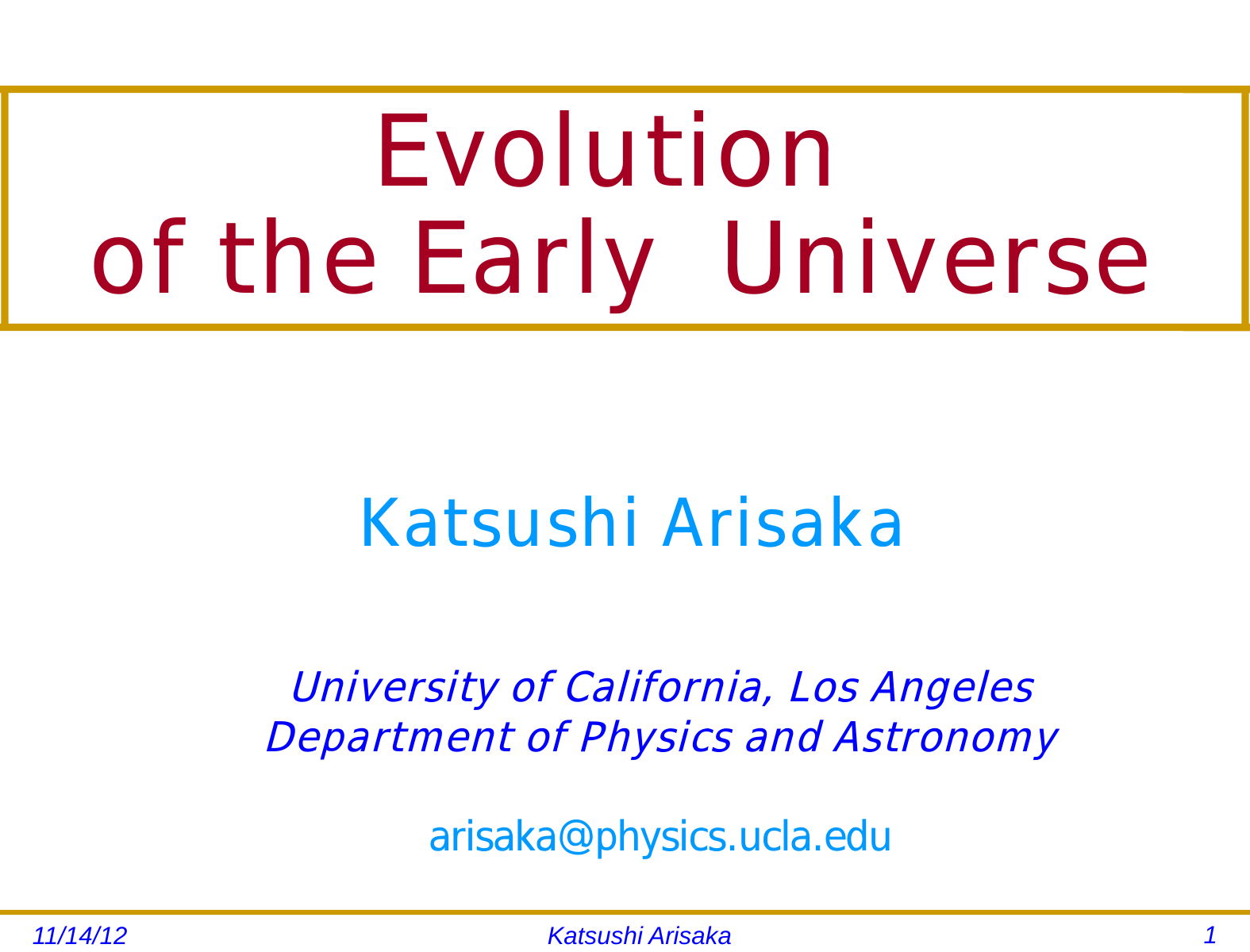

# Evolution of the Early  Universe

Katsushi Arisaka
University of California, Los Angeles
Department of Physics and Astronomy

arisaka@physics.ucla.edu
1
11/14/12
Katsushi Arisaka